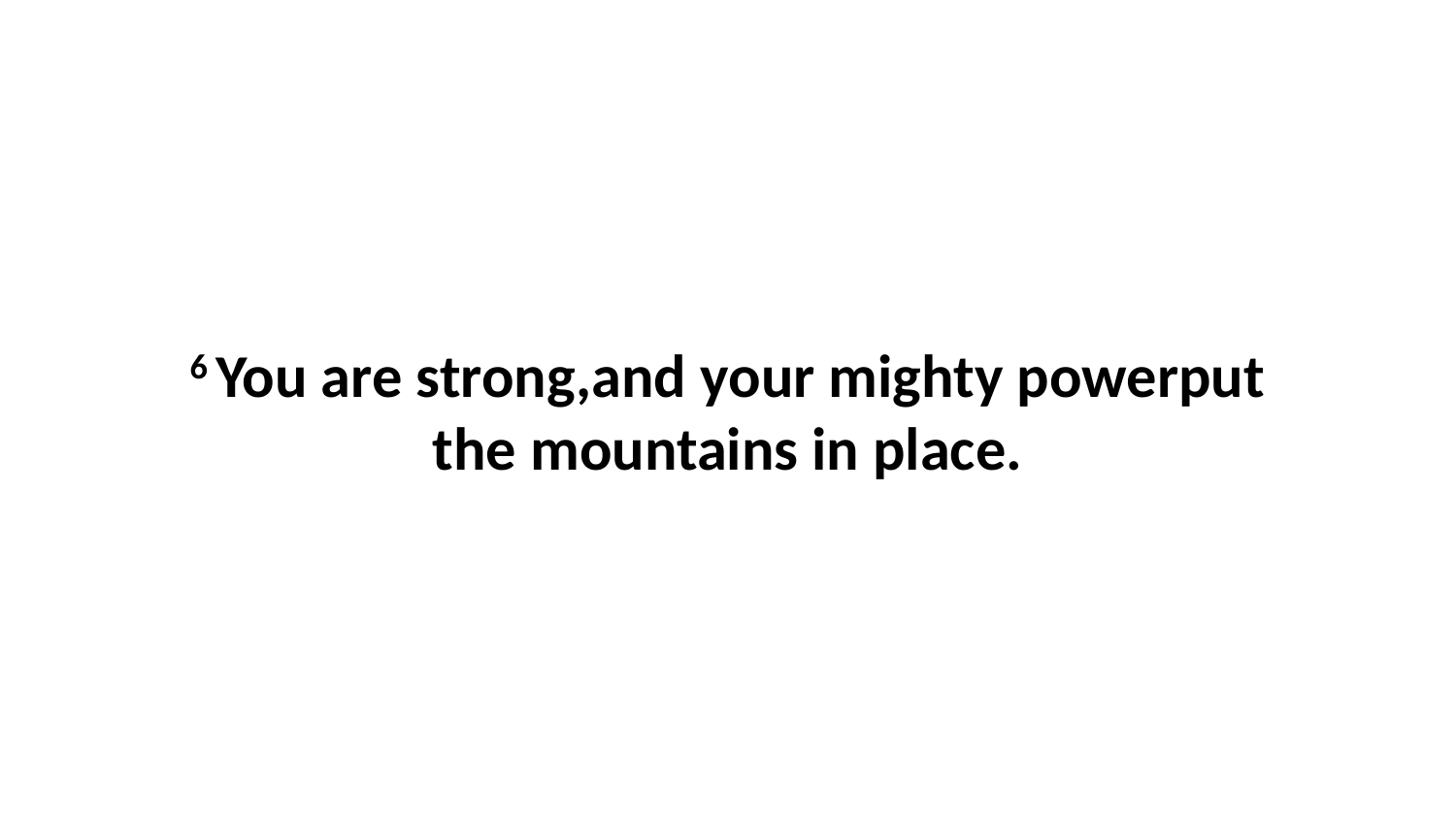

6 You are strong,and your mighty powerput the mountains in place.